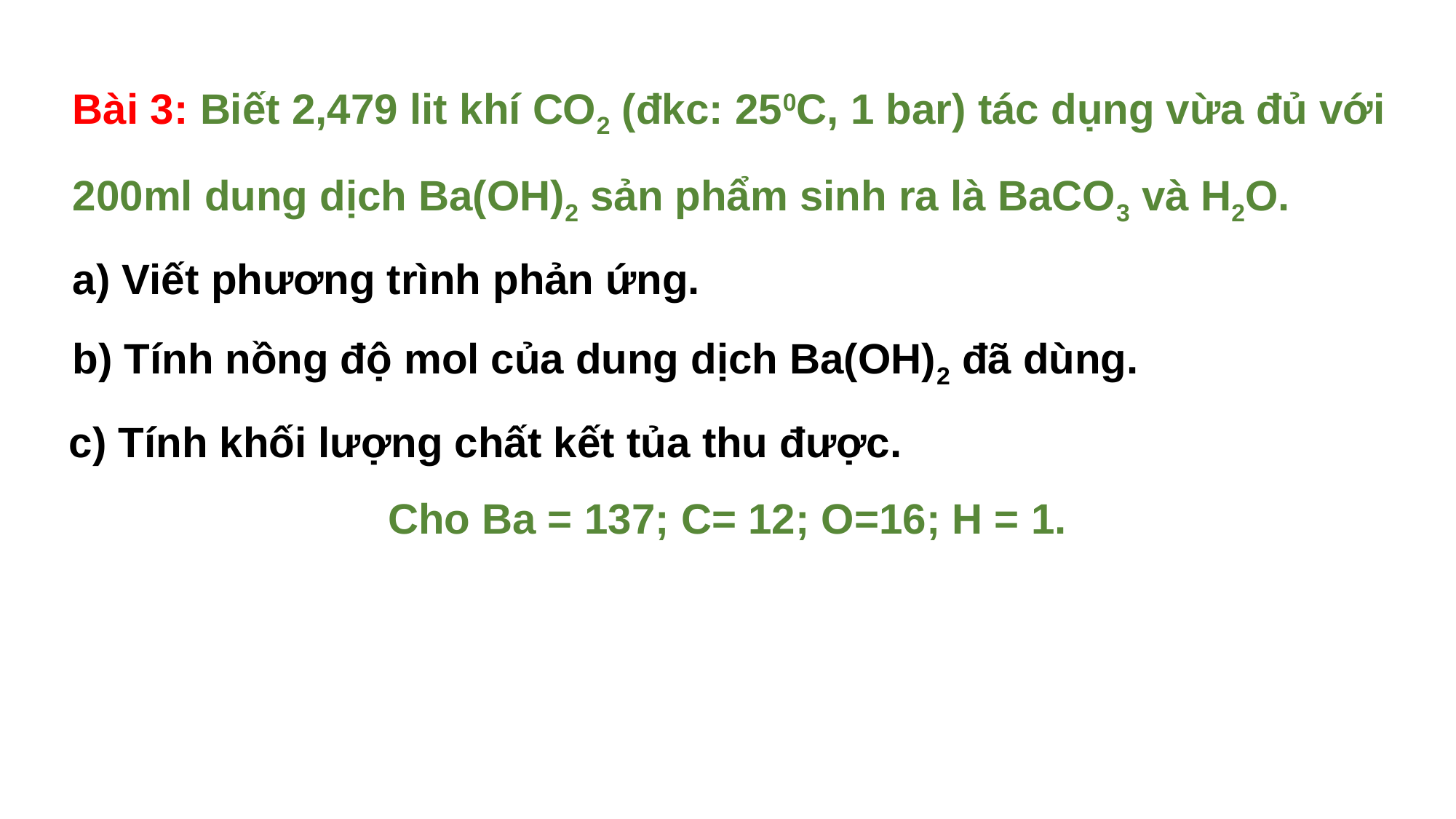

Bài 3: Biết 2,479 lit khí CO2 (đkc: 250C, 1 bar) tác dụng vừa đủ với 200ml dung dịch Ba(OH)2 sản phẩm sinh ra là BaCO3 và H2O.
a) Viết phương trình phản ứng.
b) Tính nồng độ mol của dung dịch Ba(OH)2 đã dùng.
c) Tính khối lượng chất kết tủa thu được.
Cho Ba = 137; C= 12; O=16; H = 1.